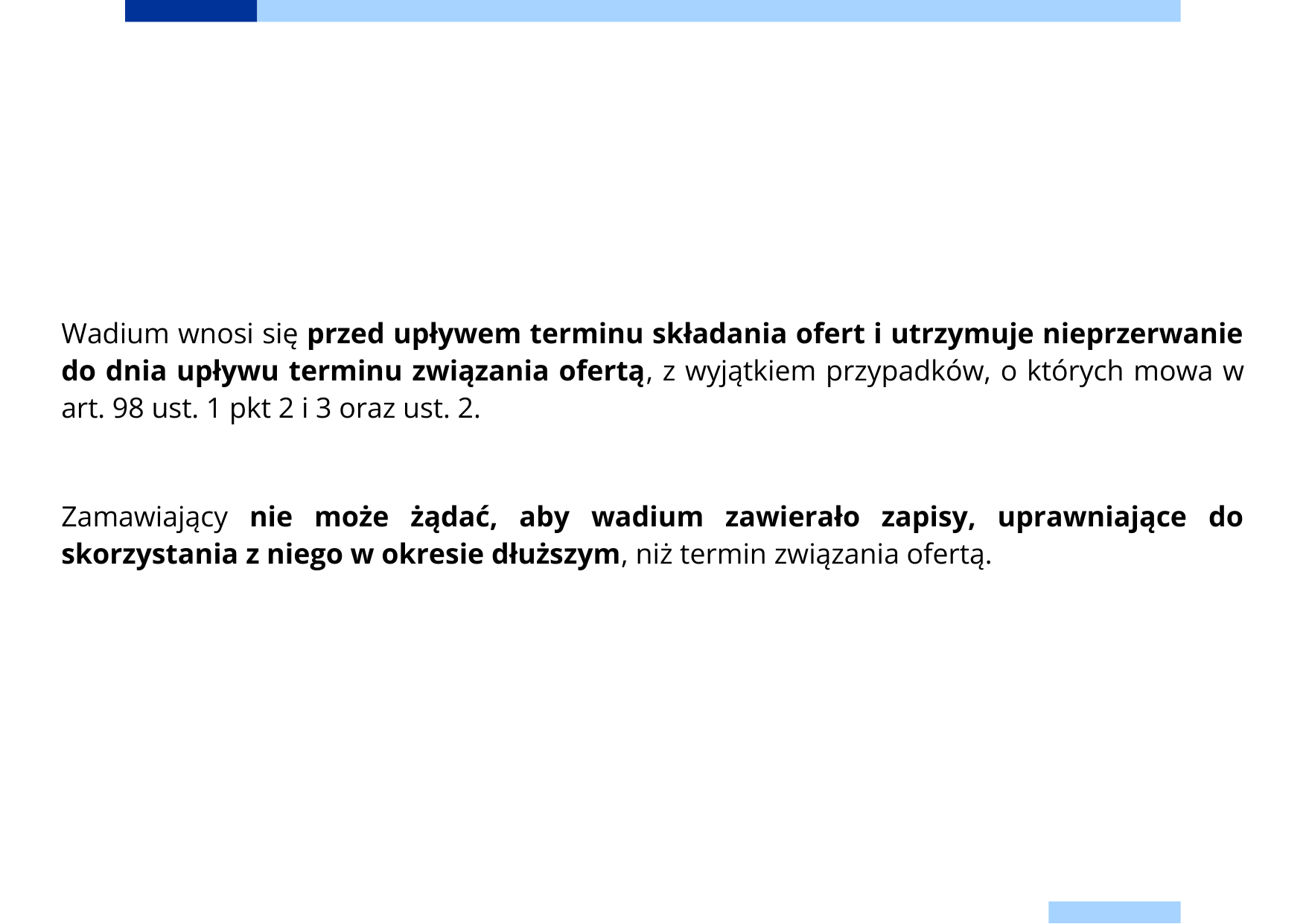

Wadium wnosi się przed upływem terminu składania ofert i utrzymuje nieprzerwanie do dnia upływu terminu związania ofertą, z wyjątkiem przypadków, o których mowa w art. 98 ust. 1 pkt 2 i 3 oraz ust. 2.

Zamawiający nie może żądać, aby wadium zawierało zapisy, uprawniające do skorzystania z niego w okresie dłuższym, niż termin związania ofertą.